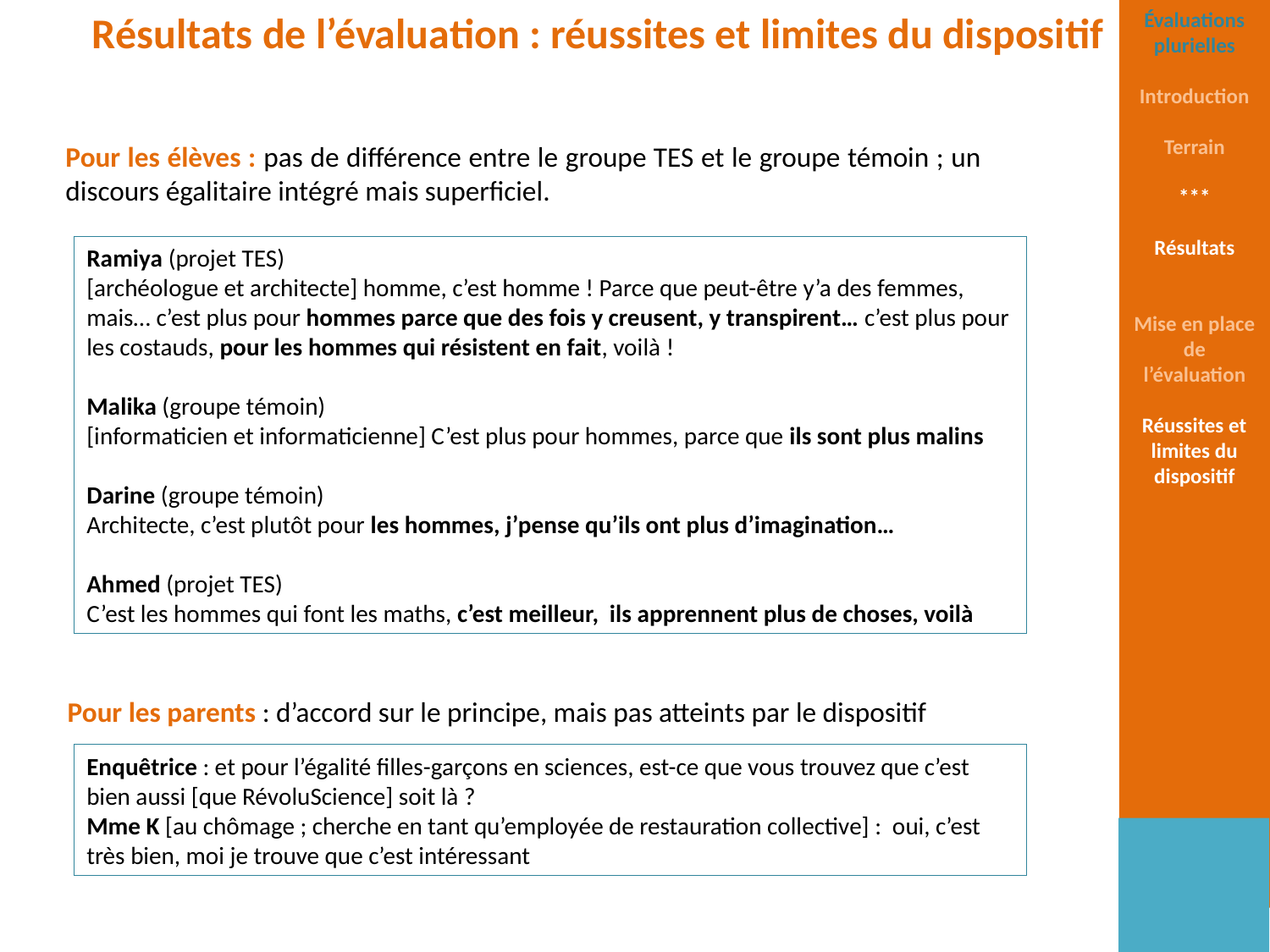

Résultats de l’évaluation : réussites et limites du dispositif
Évaluations plurielles

Introduction

Terrain

***

Résultats

Mise en place de l’évaluation

Réussites et limites du dispositif

Pour les élèves : pas de différence entre le groupe TES et le groupe témoin ; un discours égalitaire intégré mais superficiel.

Ramiya (projet TES)
[archéologue et architecte] homme, c’est homme ! Parce que peut-être y’a des femmes, mais… c’est plus pour hommes parce que des fois y creusent, y transpirent… c’est plus pour les costauds, pour les hommes qui résistent en fait, voilà !

Malika (groupe témoin)
[informaticien et informaticienne] C’est plus pour hommes, parce que ils sont plus malins

Darine (groupe témoin)
Architecte, c’est plutôt pour les hommes, j’pense qu’ils ont plus d’imagination…

Ahmed (projet TES)
C’est les hommes qui font les maths, c’est meilleur,  ils apprennent plus de choses, voilà

Pour les parents : d’accord sur le principe, mais pas atteints par le dispositif
Enquêtrice : et pour l’égalité filles-garçons en sciences, est-ce que vous trouvez que c’est bien aussi [que RévoluScience] soit là ?
Mme K [au chômage ; cherche en tant qu’employée de restauration collective] :  oui, c’est très bien, moi je trouve que c’est intéressant